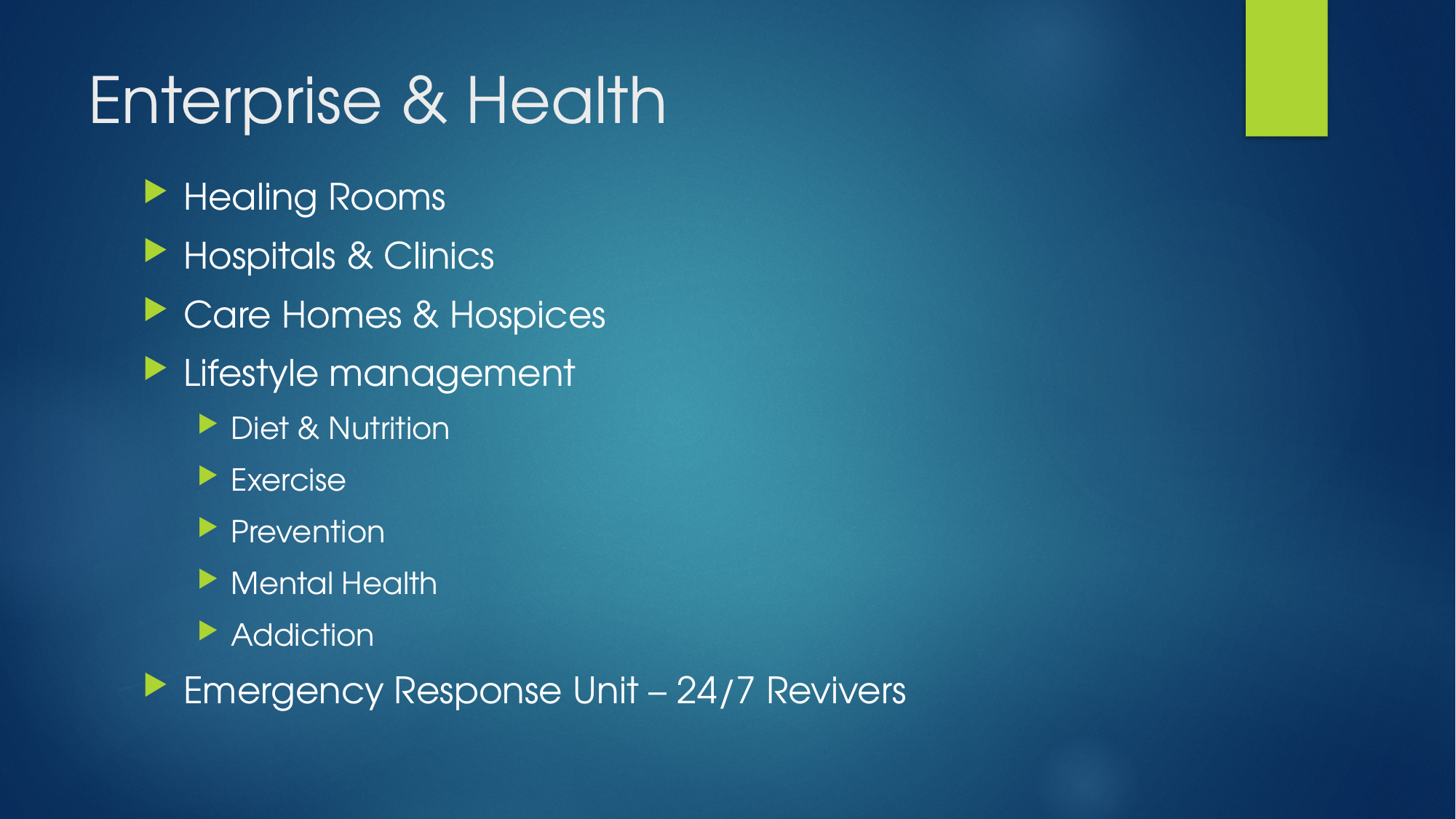

# Enterprise & Health
Healing Rooms
Hospitals & Clinics
Care Homes & Hospices
Lifestyle management
Diet & Nutrition
Exercise
Prevention
Mental Health
Addiction
Emergency Response Unit – 24/7 Revivers